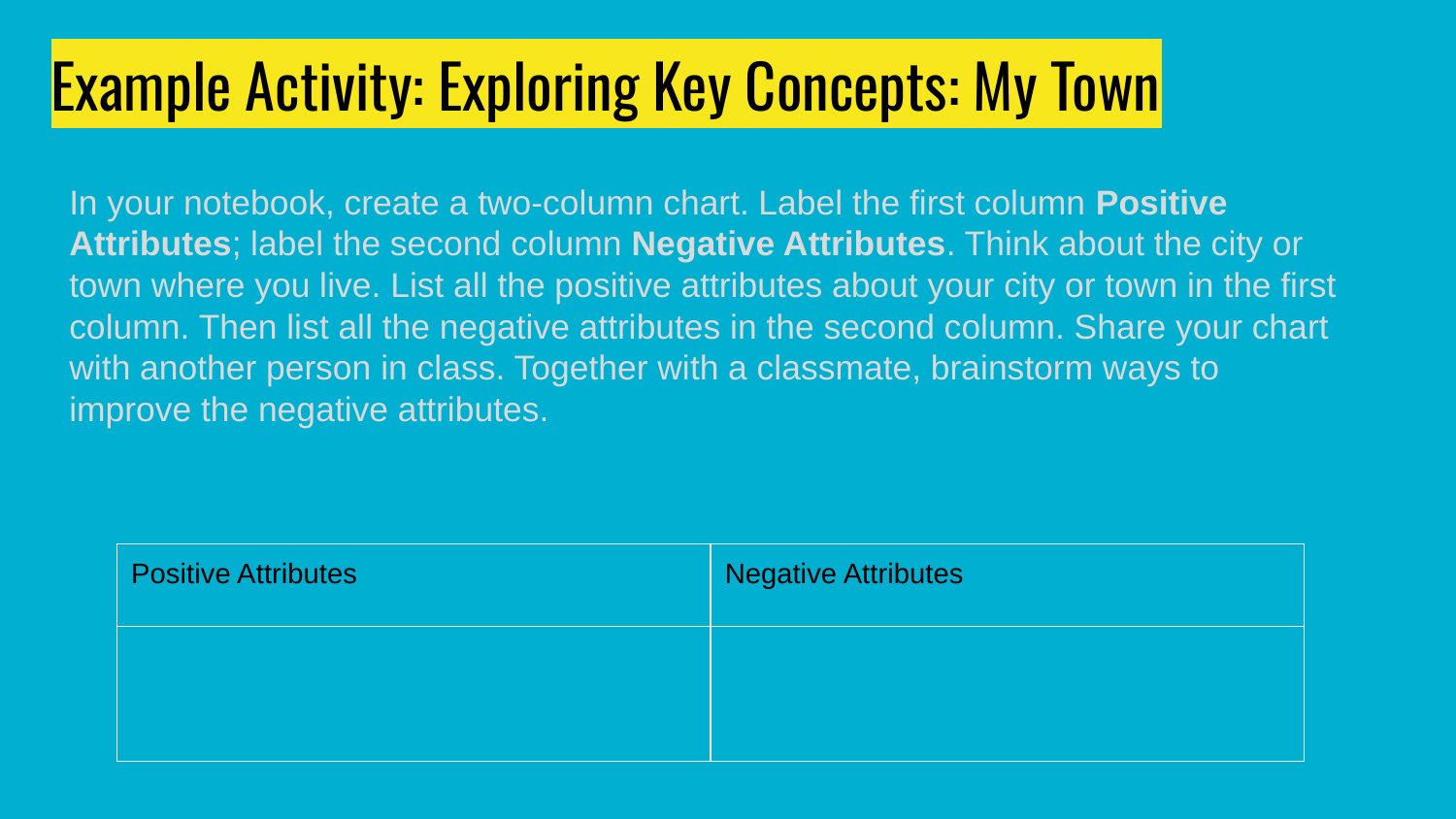

Example Activity: Exploring Key Concepts: My Town
In your notebook, create a two-column chart. Label the first column Positive Attributes; label the second column Negative Attributes. Think about the city or town where you live. List all the positive attributes about your city or town in the first column. Then list all the negative attributes in the second column. Share your chart with another person in class. Together with a classmate, brainstorm ways to improve the negative attributes.
| Positive Attributes | Negative Attributes |
| --- | --- |
|  |  |